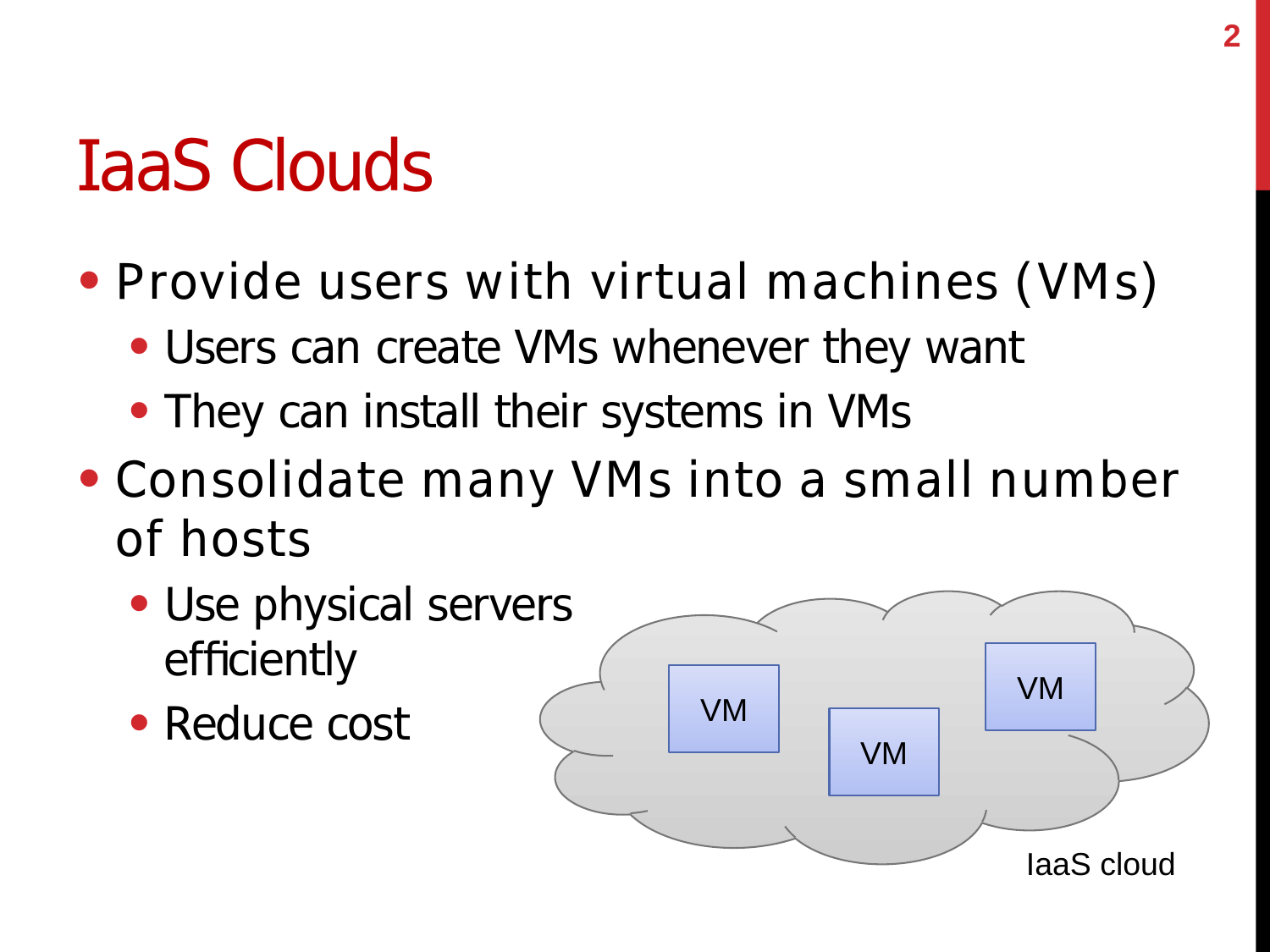

2
# IaaS Clouds
Provide users with virtual machines (VMs)
Users can create VMs whenever they want
They can install their systems in VMs
Consolidate many VMs into a small number of hosts
Use physical servers
efficiently
Reduce cost

VM
VM
VM
IaaS cloud